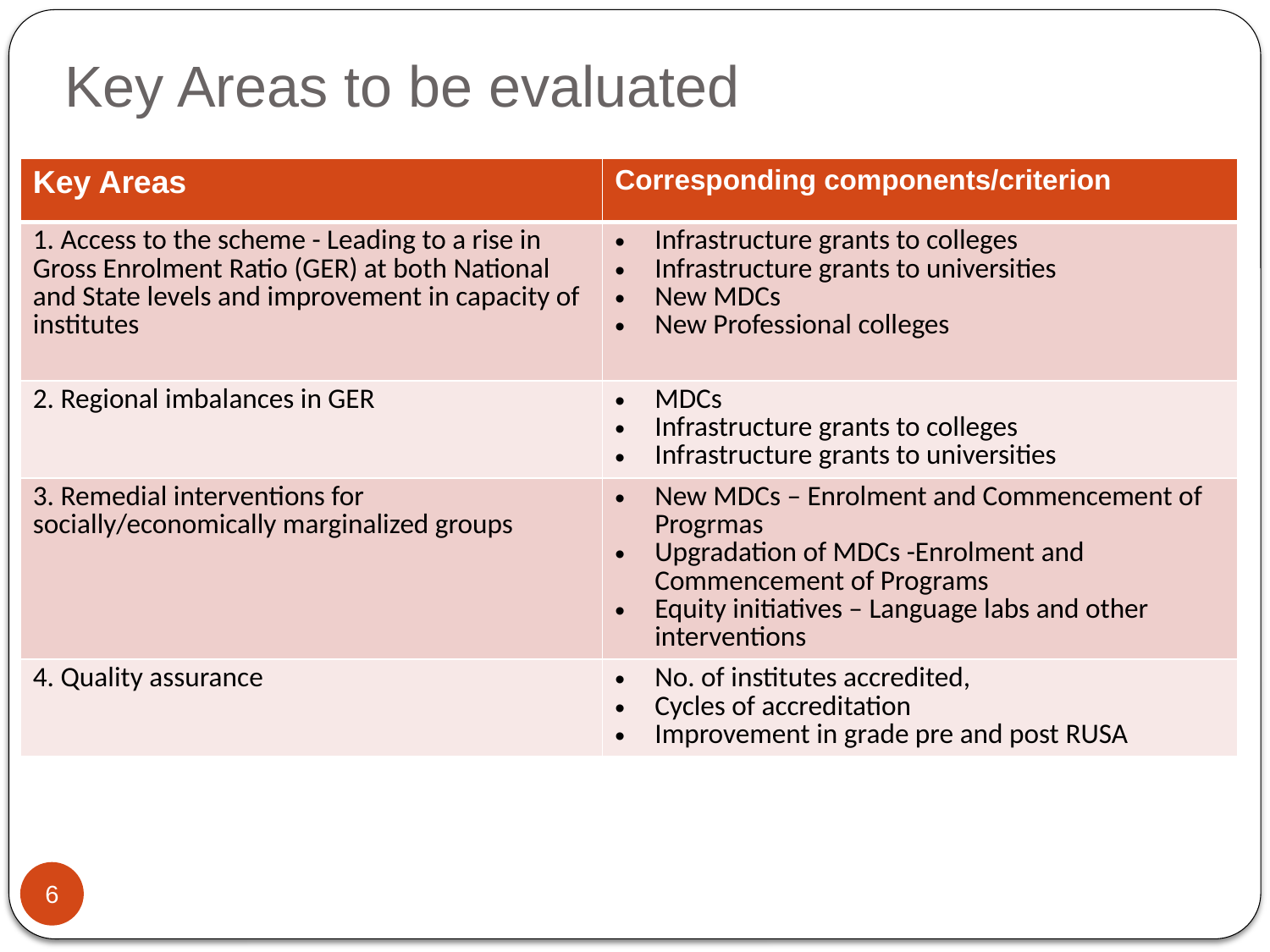

# Key Areas to be evaluated
| Key Areas | Corresponding components/criterion |
| --- | --- |
| 1. Access to the scheme - Leading to a rise in Gross Enrolment Ratio (GER) at both National and State levels and improvement in capacity of institutes | Infrastructure grants to colleges Infrastructure grants to universities New MDCs New Professional colleges |
| 2. Regional imbalances in GER | MDCs Infrastructure grants to colleges Infrastructure grants to universities |
| 3. Remedial interventions for socially/economically marginalized groups | New MDCs – Enrolment and Commencement of Progrmas Upgradation of MDCs -Enrolment and Commencement of Programs Equity initiatives – Language labs and other interventions |
| 4. Quality assurance | No. of institutes accredited, Cycles of accreditation Improvement in grade pre and post RUSA |
6